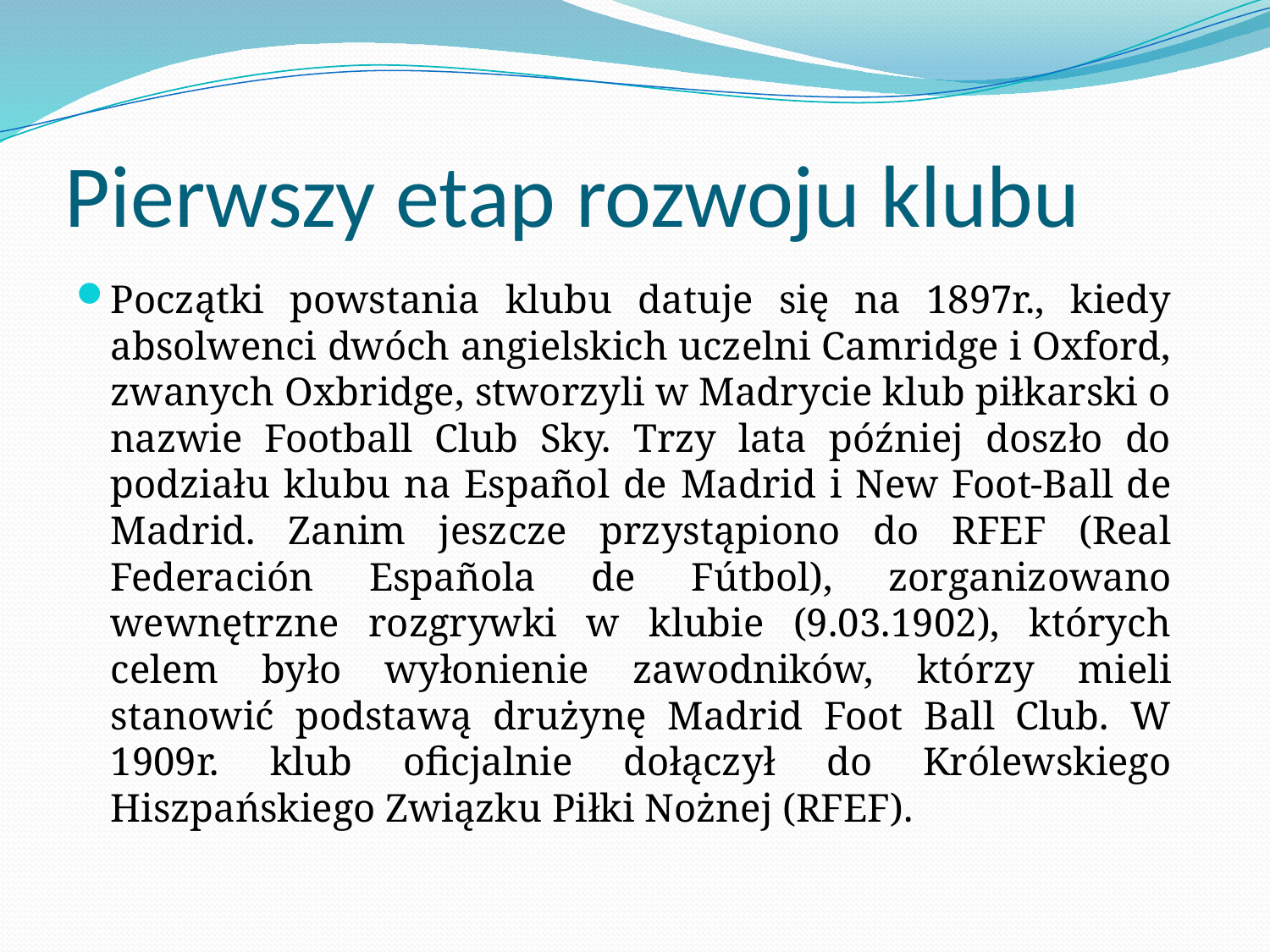

# Pierwszy etap rozwoju klubu
Początki powstania klubu datuje się na 1897r., kiedy absolwenci dwóch angielskich uczelni Camridge i Oxford, zwanych Oxbridge, stworzyli w Madrycie klub piłkarski o nazwie Football Club Sky. Trzy lata później doszło do podziału klubu na Español de Madrid i New Foot-Ball de Madrid. Zanim jeszcze przystąpiono do RFEF (Real Federación Española de Fútbol), zorganizowano wewnętrzne rozgrywki w klubie (9.03.1902), których celem było wyłonienie zawodników, którzy mieli stanowić podstawą drużynę Madrid Foot Ball Club. W 1909r. klub oficjalnie dołączył do Królewskiego Hiszpańskiego Związku Piłki Nożnej (RFEF).